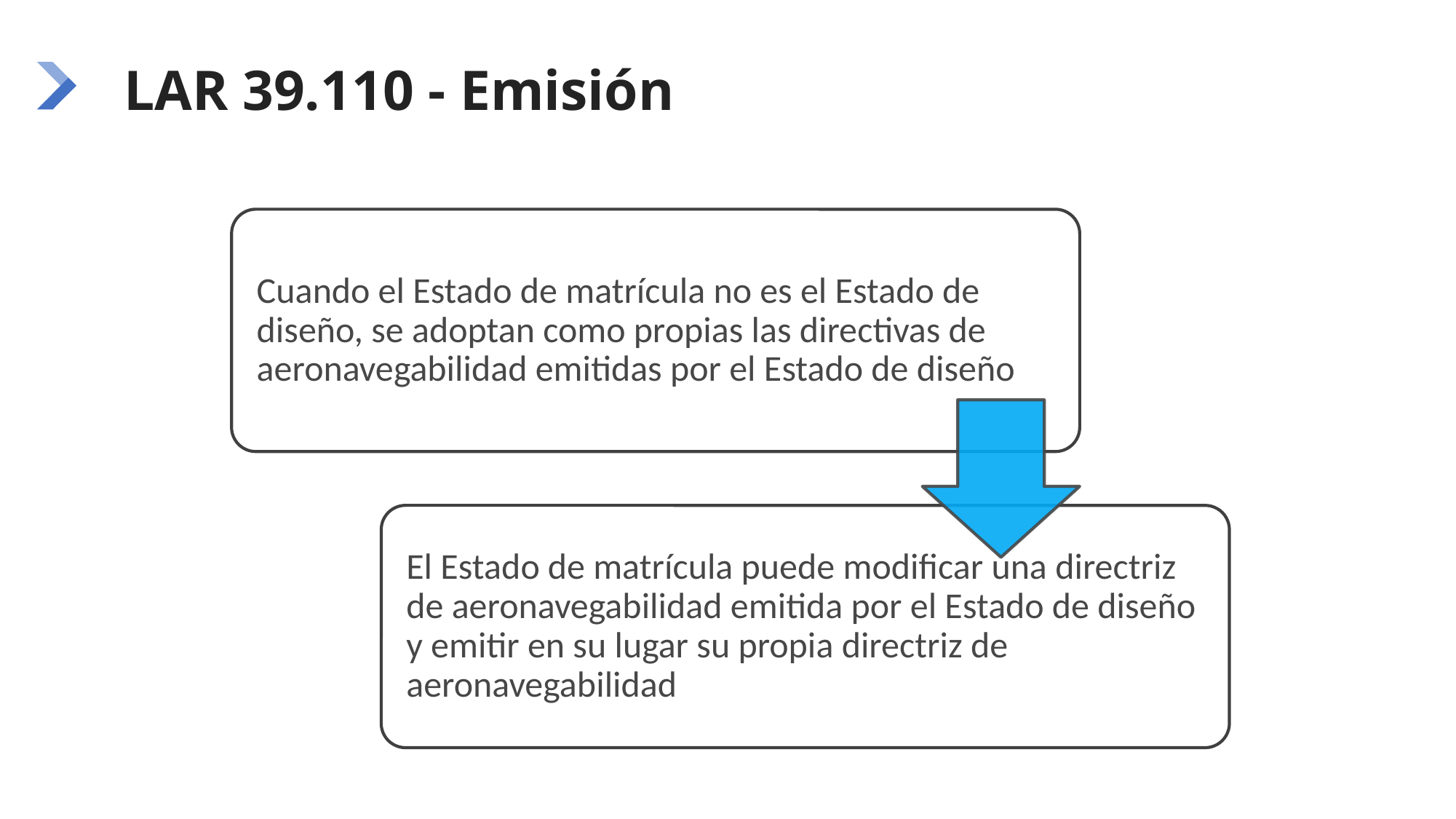

# LAR 39.110 - Emisión
Cuando el Estado de matrícula no es el Estado de diseño, se adoptan como propias las directivas de aeronavegabilidad emitidas por el Estado de diseño
El Estado de matrícula puede modificar una directriz de aeronavegabilidad emitida por el Estado de diseño y emitir en su lugar su propia directriz de aeronavegabilidad